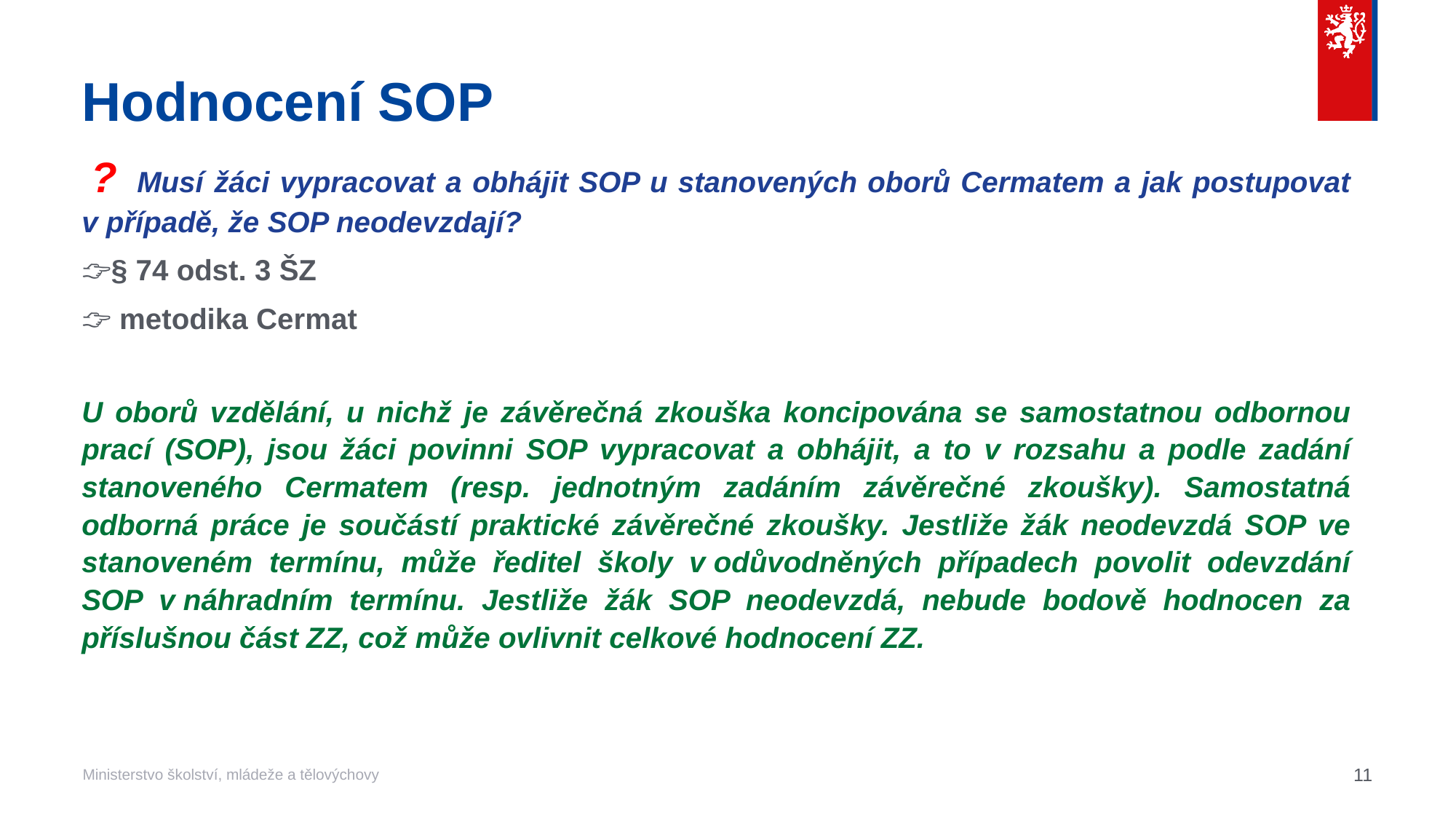

# Hodnocení SOP
 ?  Musí žáci vypracovat a obhájit SOP u stanovených oborů Cermatem a jak postupovat v případě, že SOP neodevzdají?
👉§ 74 odst. 3 ŠZ
👉 metodika Cermat

U oborů vzdělání, u nichž je závěrečná zkouška koncipována se samostatnou odbornou prací (SOP), jsou žáci povinni SOP vypracovat a obhájit, a to v rozsahu a podle zadání stanoveného Cermatem (resp. jednotným zadáním závěrečné zkoušky). Samostatná odborná práce je součástí praktické závěrečné zkoušky. Jestliže žák neodevzdá SOP ve stanoveném termínu, může ředitel školy v odůvodněných případech povolit odevzdání SOP v náhradním termínu. Jestliže žák SOP neodevzdá, nebude bodově hodnocen za příslušnou část ZZ, což může ovlivnit celkové hodnocení ZZ.

11